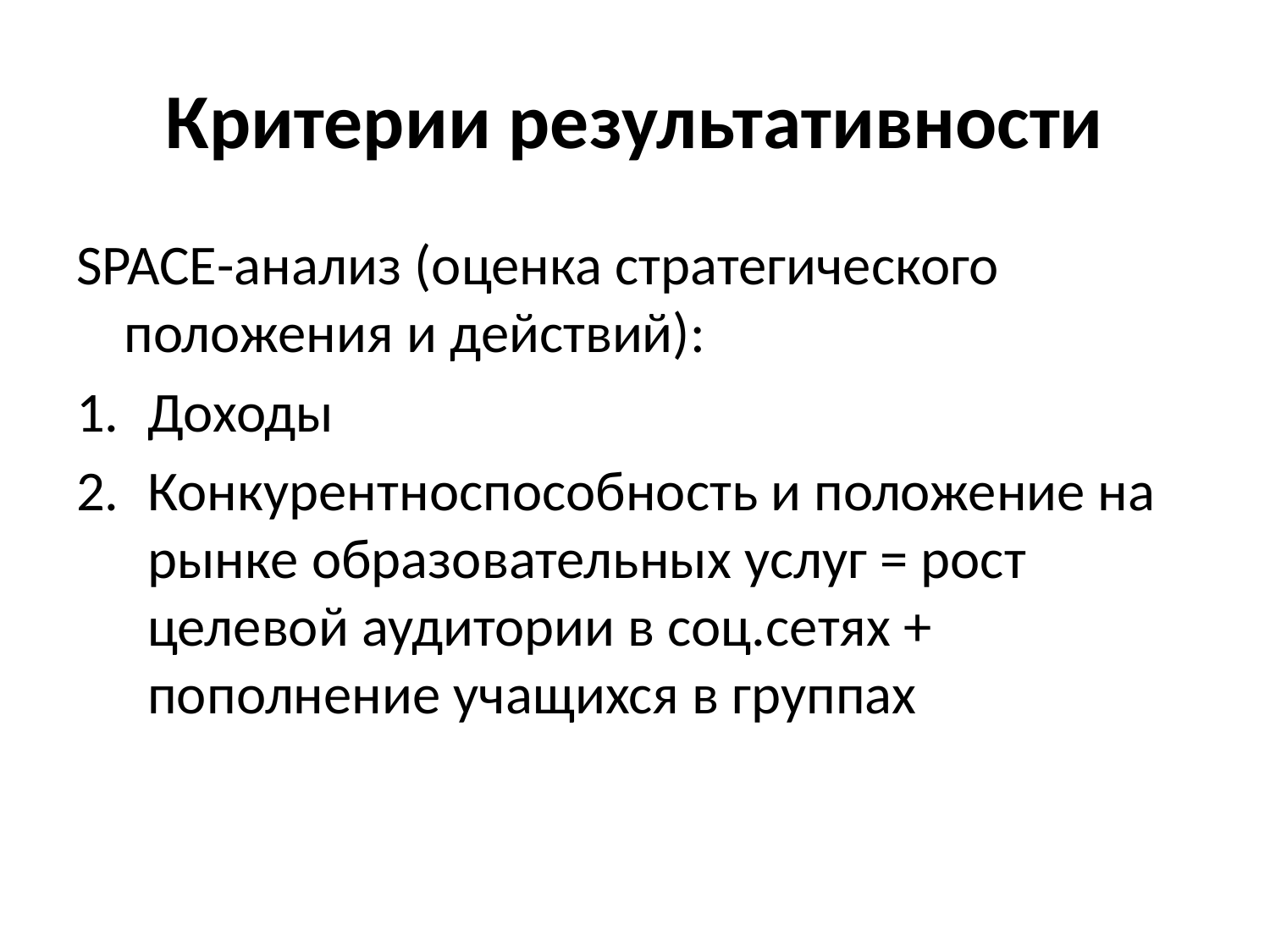

# Критерии результативности
SPACE-анализ (оценка стратегического положения и действий):
Доходы
Конкурентноспособность и положение на рынке образовательных услуг = рост целевой аудитории в соц.сетях + пополнение учащихся в группах